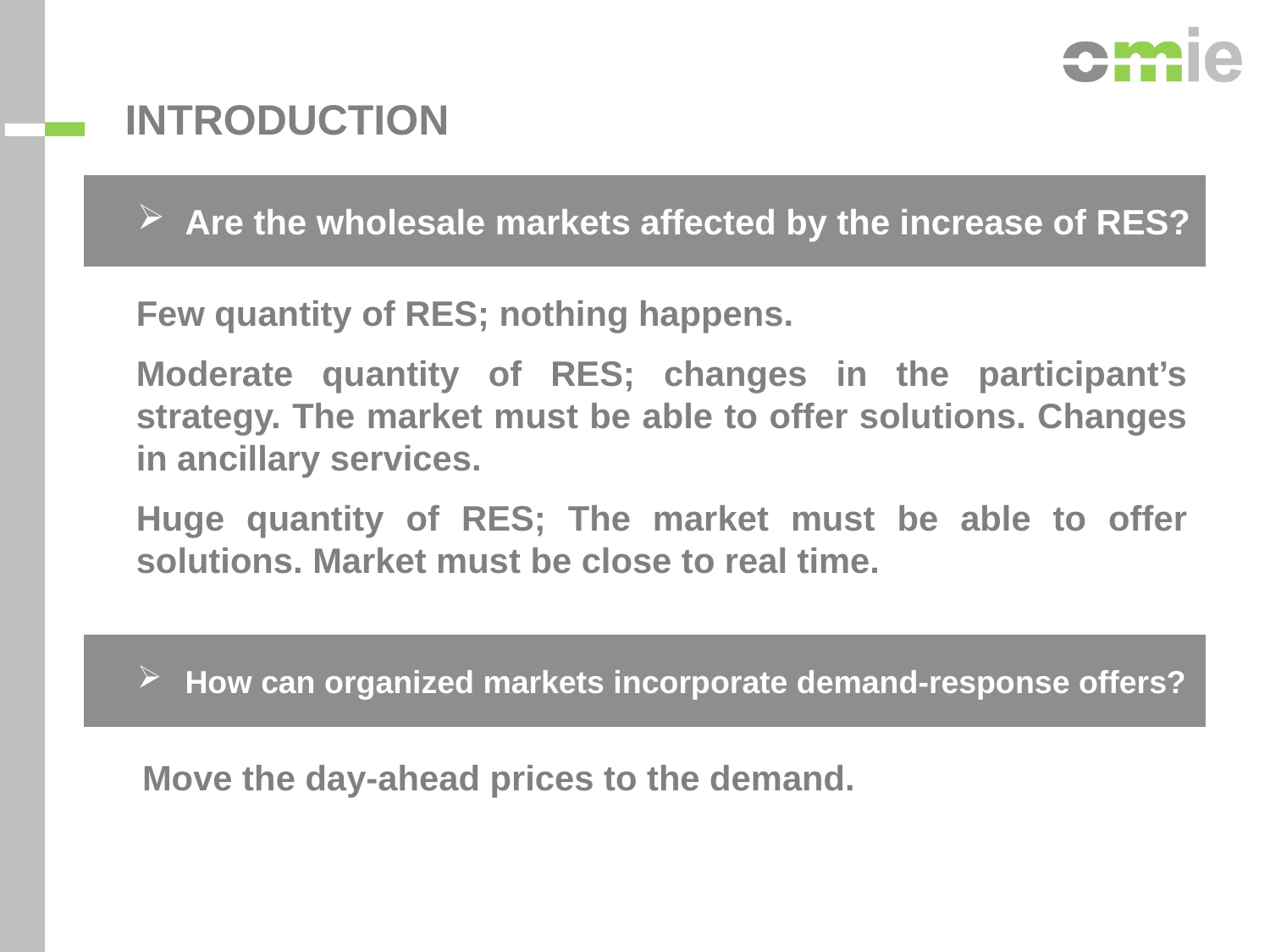

# INTRODUCTION
Are the wholesale markets affected by the increase of RES?
Few quantity of RES; nothing happens.
Moderate quantity of RES; changes in the participant’s strategy. The market must be able to offer solutions. Changes in ancillary services.
Huge quantity of RES; The market must be able to offer solutions. Market must be close to real time.
How can organized markets incorporate demand-response offers?
Move the day-ahead prices to the demand.